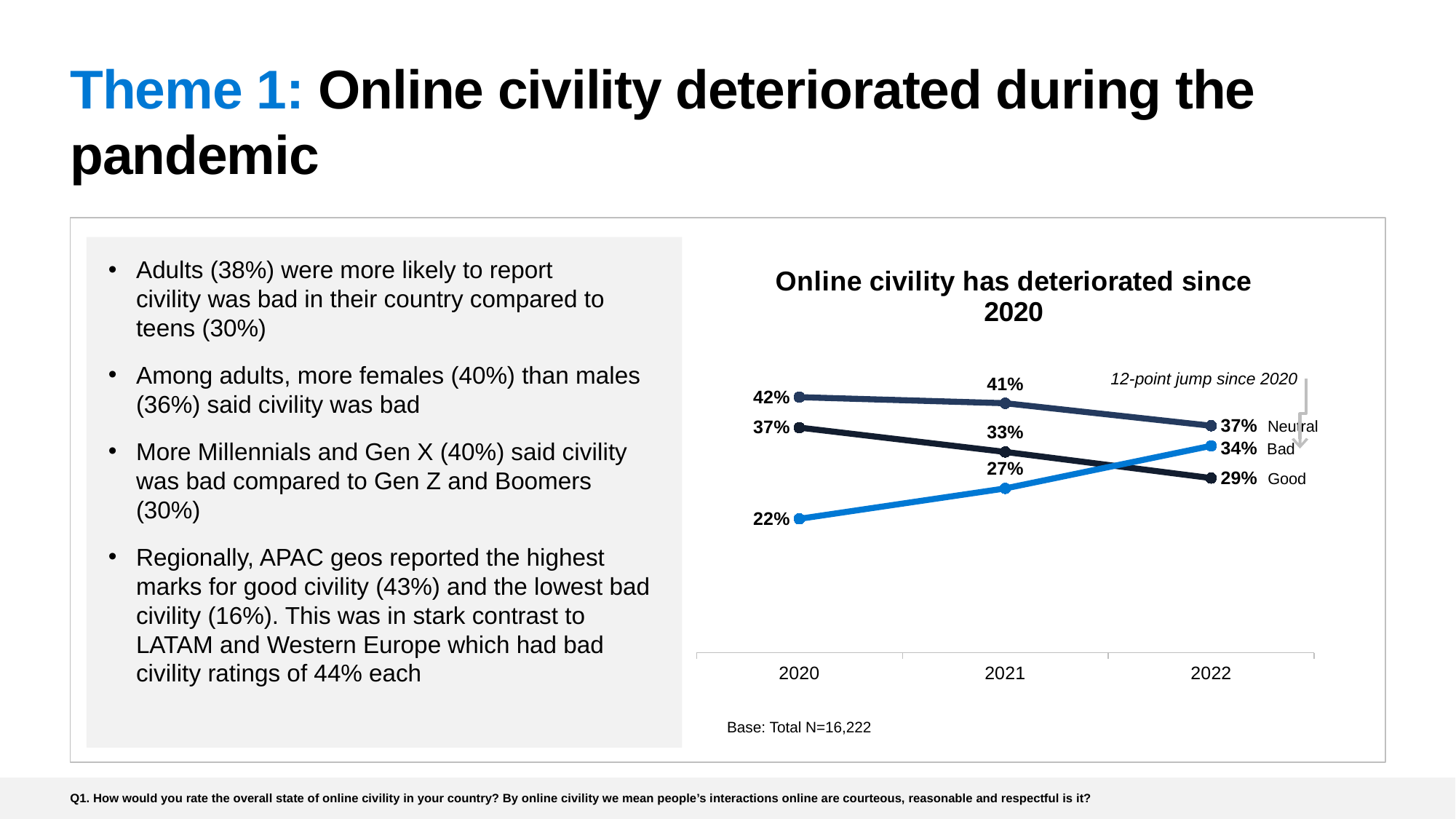

# Theme 1: Online civility deteriorated during the pandemic

Adults (38%) were more likely to report
civility was bad in their country compared to teens (30%)
Among adults, more females (40%) than males (36%) said civility was bad
More Millennials and Gen X (40%) said civility was bad compared to Gen Z and Boomers (30%)
Regionally, APAC geos reported the highest marks for good civility (43%) and the lowest bad civility (16%). This was in stark contrast to LATAM and Western Europe which had bad civility ratings of 44% each

### Chart: Online civility has deteriorated since 2020

| Category | Good | Neutral | Bad |
|---|---|---|---|
| 2020 | 0.37 | 0.42 | 0.22 |
| 2021 | 0.33 | 0.41 | 0.27 |
| 2022 | 0.287 | 0.373 | 0.34 |
12-point jump since 2020
Neutral
Bad
Good
Base: Total N=16,222

Q1. How would you rate the overall state of online civility in your country? By online civility we mean people’s interactions online are courteous, reasonable and respectful is it?